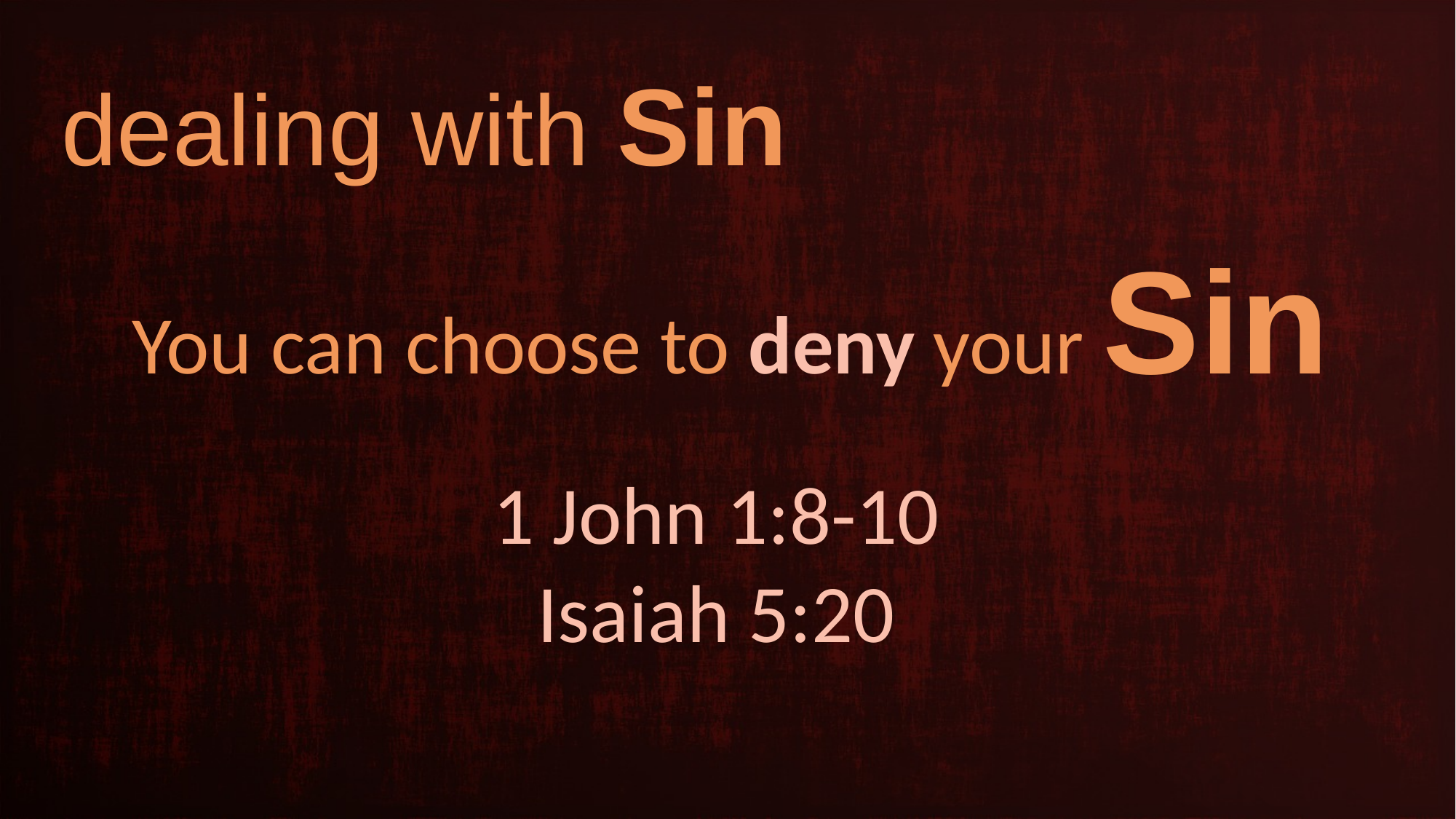

# dealing with Sin
You can choose to deny your Sin
1 John 1:8-10
Isaiah 5:20